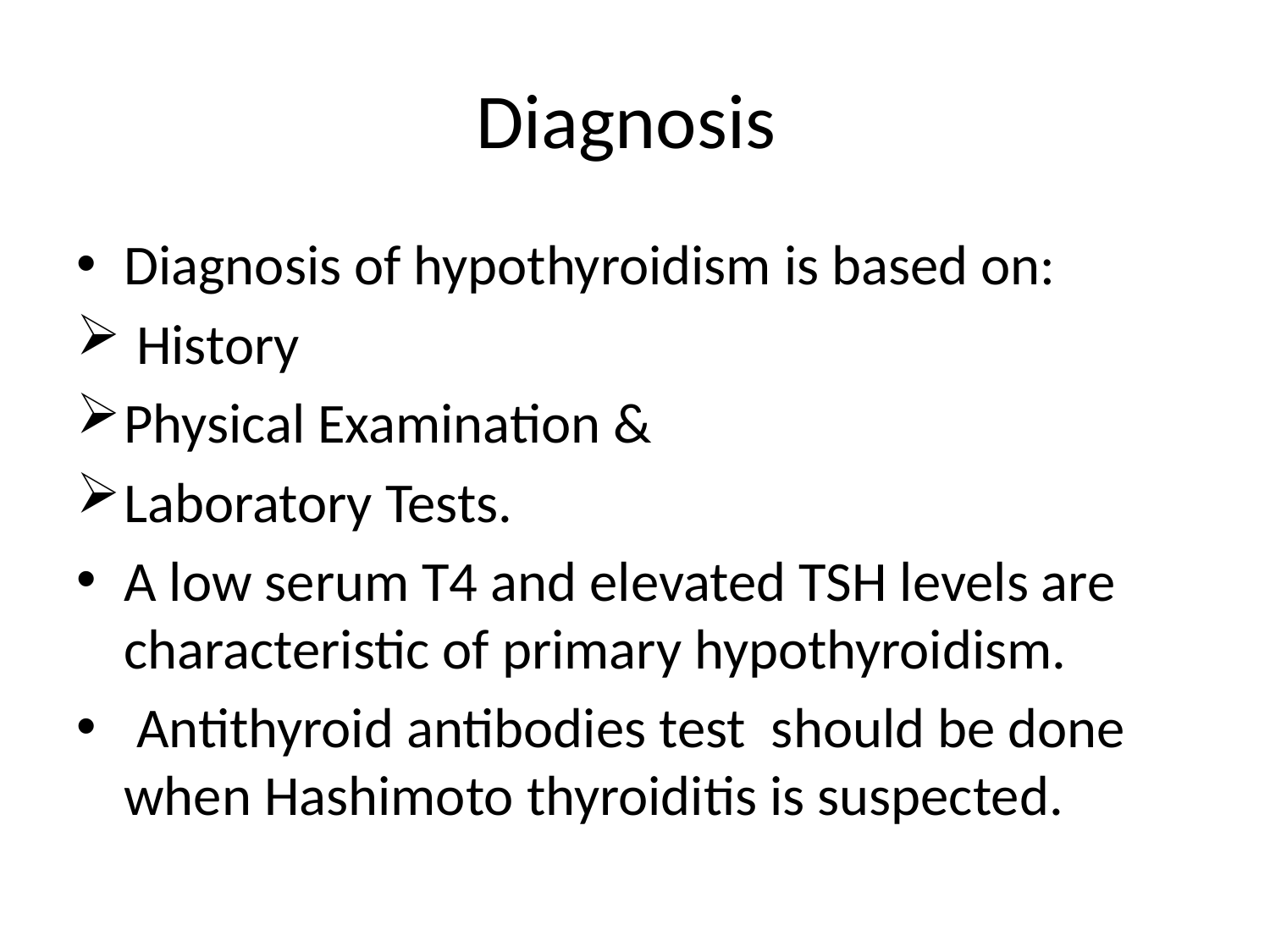

# Diagnosis
Diagnosis of hypothyroidism is based on:
 History
Physical Examination &
Laboratory Tests.
A low serum T4 and elevated TSH levels are characteristic of primary hypothyroidism.
 Antithyroid antibodies test  should be done when Hashimoto thyroiditis is suspected.